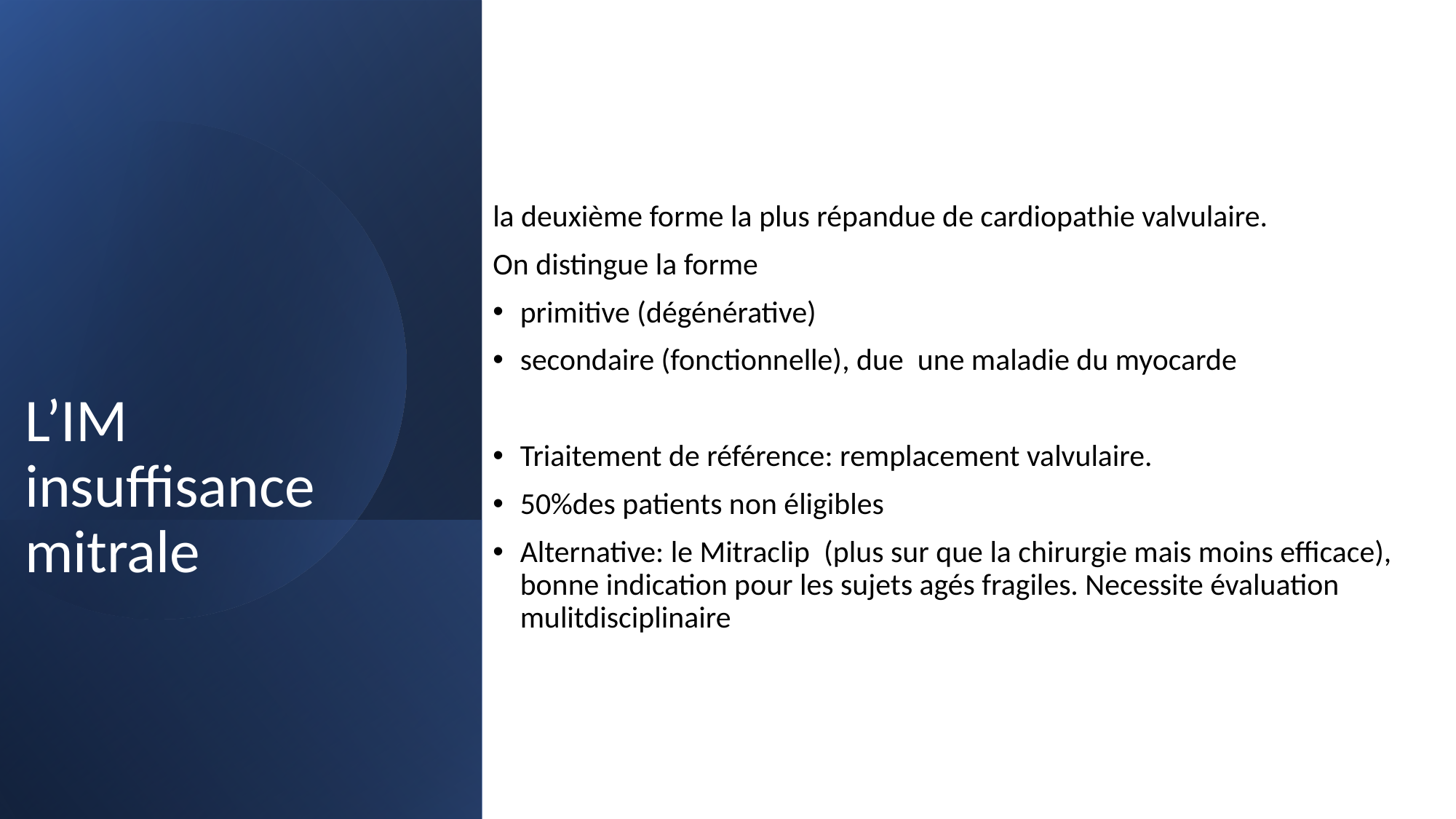

la deuxième forme la plus répandue de cardiopathie valvulaire.
On distingue la forme
primitive (dégénérative)
secondaire (fonctionnelle), due  une maladie du myocarde

Triaitement de référence: remplacement valvulaire.
50%des patients non éligibles
Alternative: le Mitraclip  (plus sur que la chirurgie mais moins efficace), bonne indication pour les sujets agés fragiles. Necessite évaluation mulitdisciplinaire
# L’IM  insuffisance mitrale